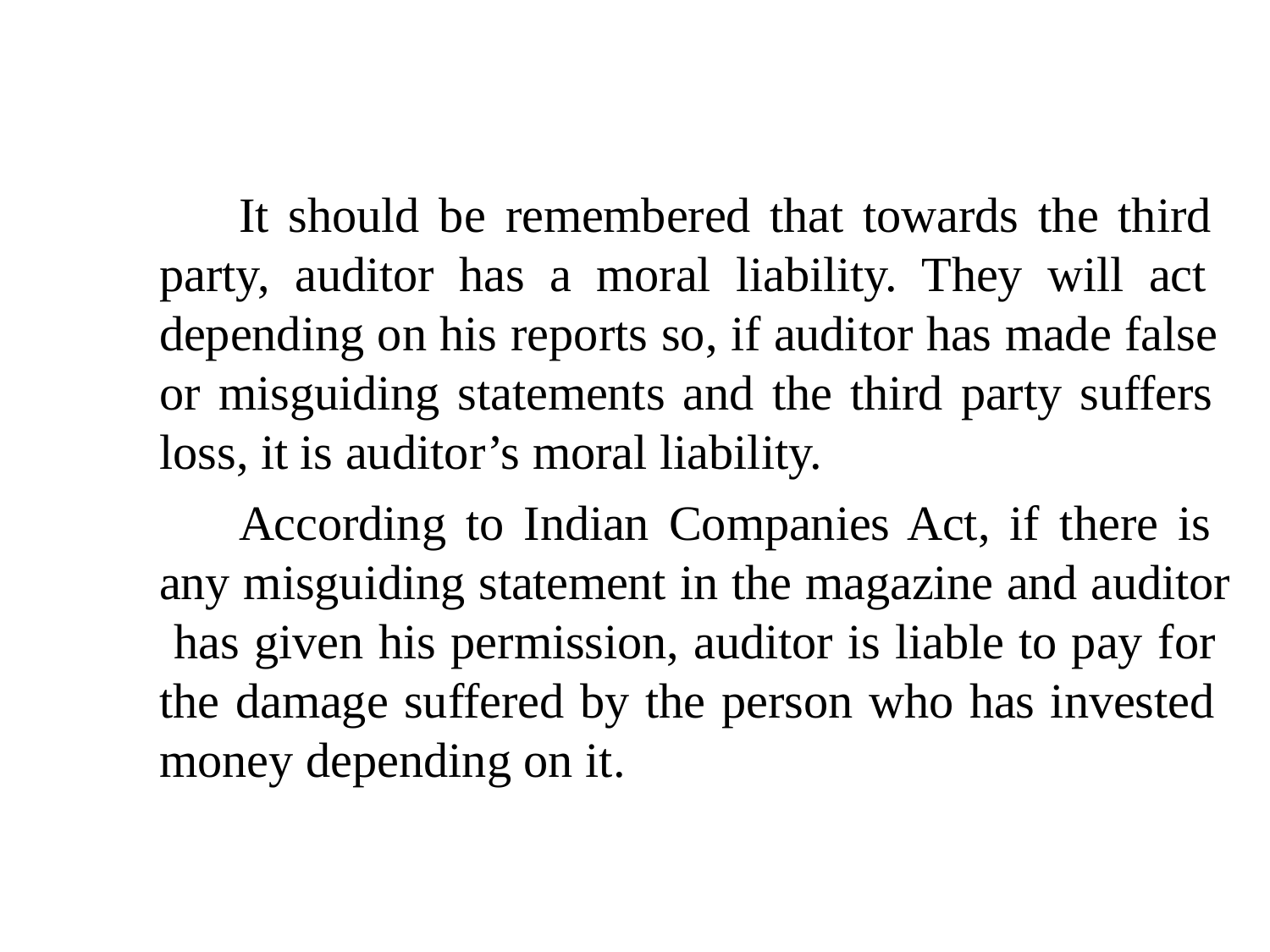

It should be remembered that towards the third  party, auditor has a moral liability. They will act  depending on his reports so, if auditor has made false  or misguiding statements and the third party suffers  loss, it is auditor’s moral liability.
According to Indian Companies Act, if there is  any misguiding statement in the magazine and auditor  has given his permission, auditor is liable to pay for  the damage suffered by the person who has invested  money depending on it.